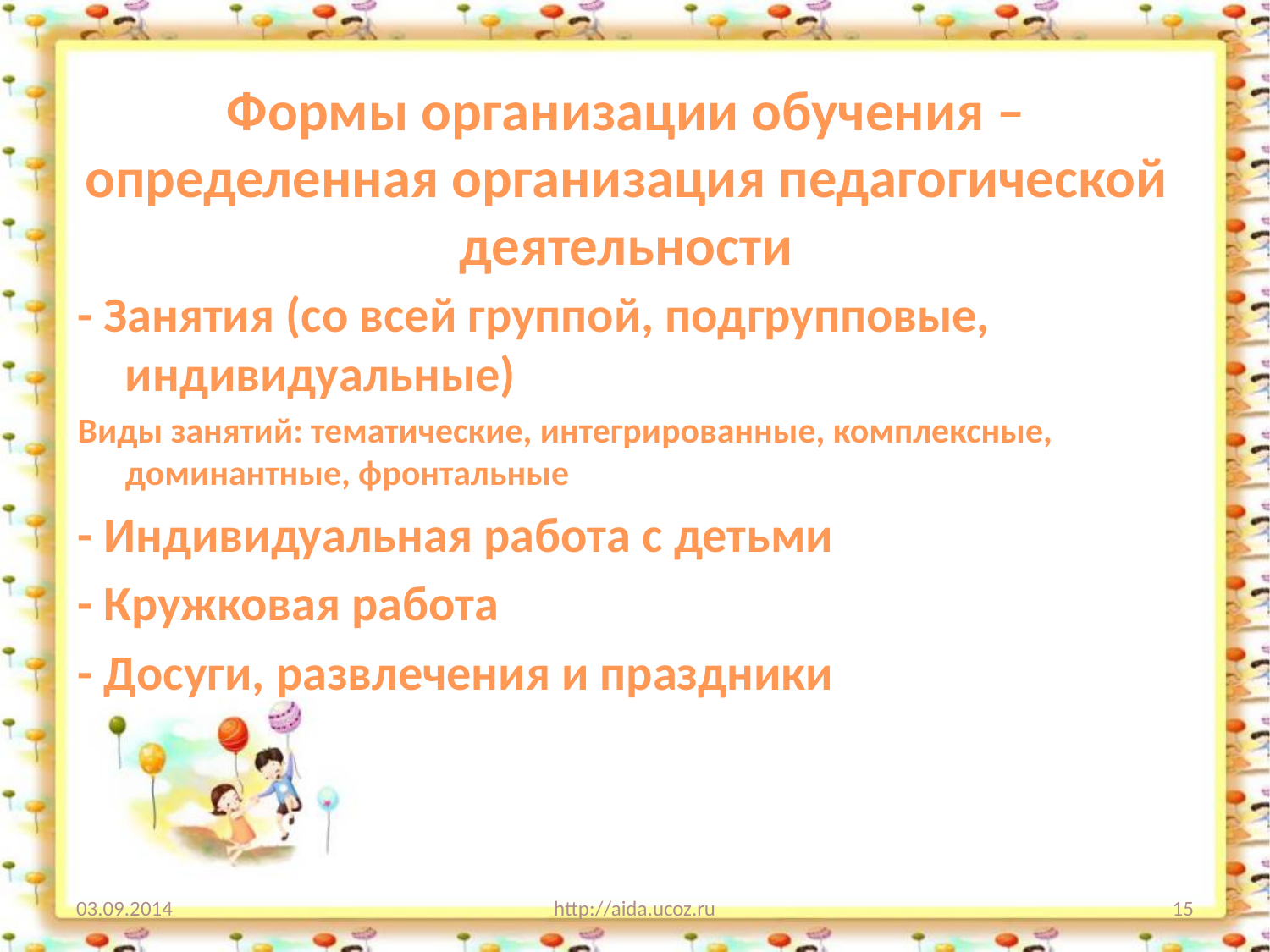

# Формы организации обучения – определенная организация педагогической деятельности
- Занятия (со всей группой, подгрупповые, индивидуальные)
Виды занятий: тематические, интегрированные, комплексные, доминантные, фронтальные
- Индивидуальная работа с детьми
- Кружковая работа
- Досуги, развлечения и праздники
03.09.2014
http://aida.ucoz.ru
15